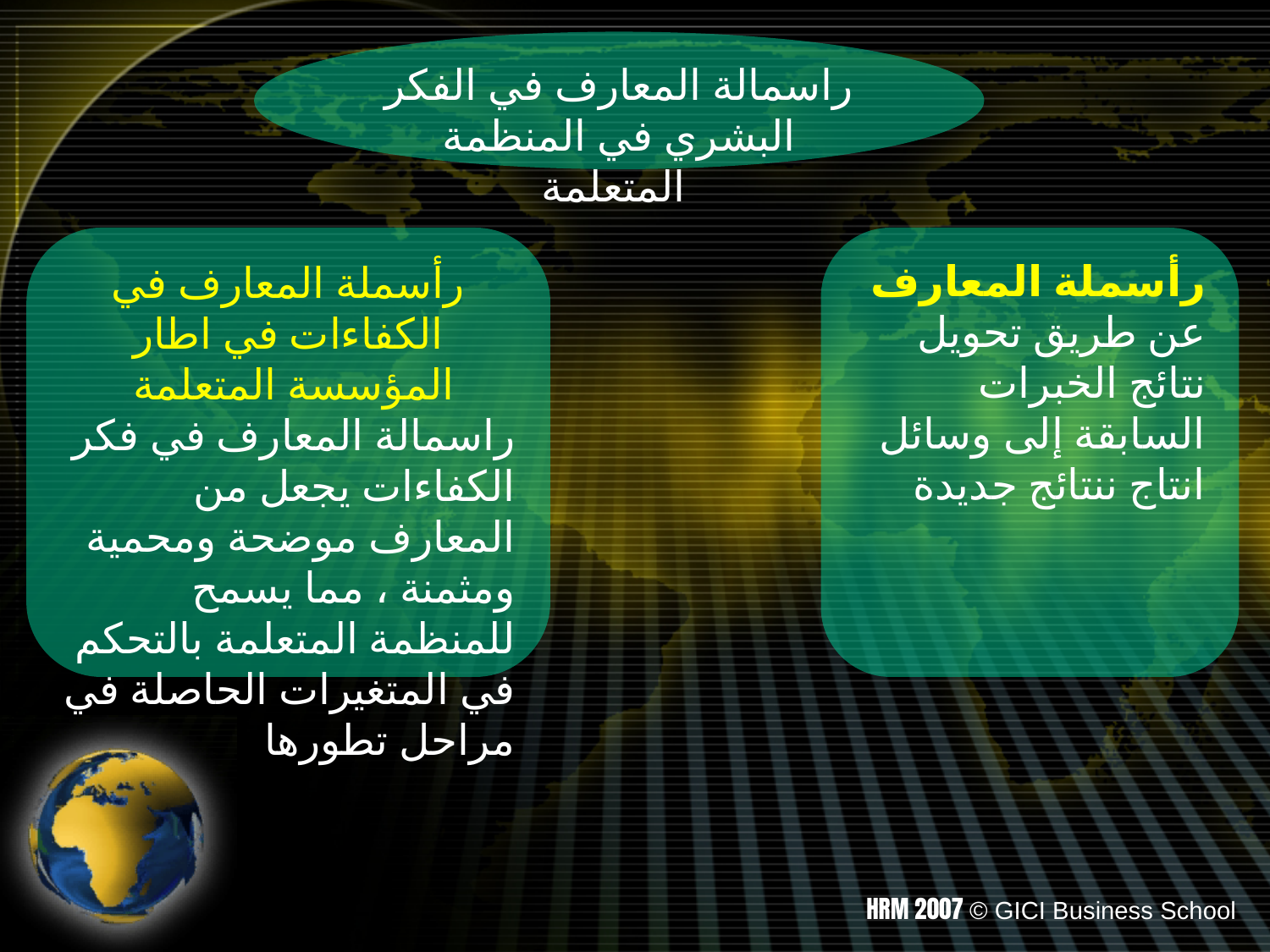

راسمالة المعارف في الفكر البشري في المنظمة المتعلمة
رأسملة المعارف في الكفاءات في اطار المؤسسة المتعلمة
راسمالة المعارف في فكر الكفاءات يجعل من المعارف موضحة ومحمية ومثمنة ، مما يسمح للمنظمة المتعلمة بالتحكم في المتغيرات الحاصلة في مراحل تطورها

رأسملة المعارف
عن طريق تحويل نتائج الخبرات السابقة إلى وسائل انتاج ننتائج جديدة